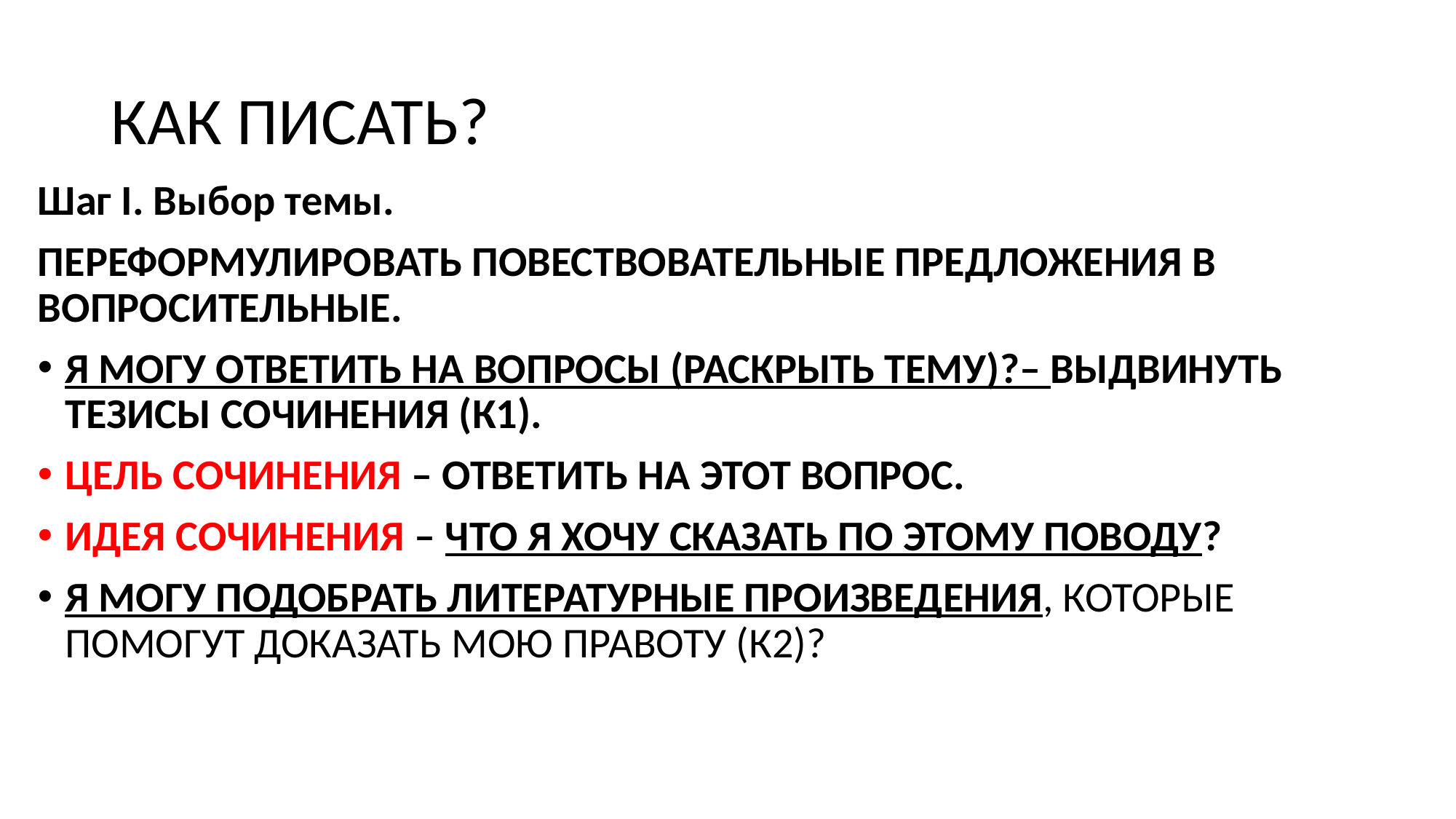

# КАК ПИСАТЬ?
Шаг I. Выбор темы.
ПЕРЕФОРМУЛИРОВАТЬ ПОВЕСТВОВАТЕЛЬНЫЕ ПРЕДЛОЖЕНИЯ В ВОПРОСИТЕЛЬНЫЕ.
Я МОГУ ОТВЕТИТЬ НА ВОПРОСЫ (РАСКРЫТЬ ТЕМУ)?– ВЫДВИНУТЬ ТЕЗИСЫ СОЧИНЕНИЯ (К1).
ЦЕЛЬ СОЧИНЕНИЯ – ОТВЕТИТЬ НА ЭТОТ ВОПРОС.
ИДЕЯ СОЧИНЕНИЯ – ЧТО Я ХОЧУ СКАЗАТЬ ПО ЭТОМУ ПОВОДУ?
Я МОГУ ПОДОБРАТЬ ЛИТЕРАТУРНЫЕ ПРОИЗВЕДЕНИЯ, КОТОРЫЕ ПОМОГУТ ДОКАЗАТЬ МОЮ ПРАВОТУ (К2)?